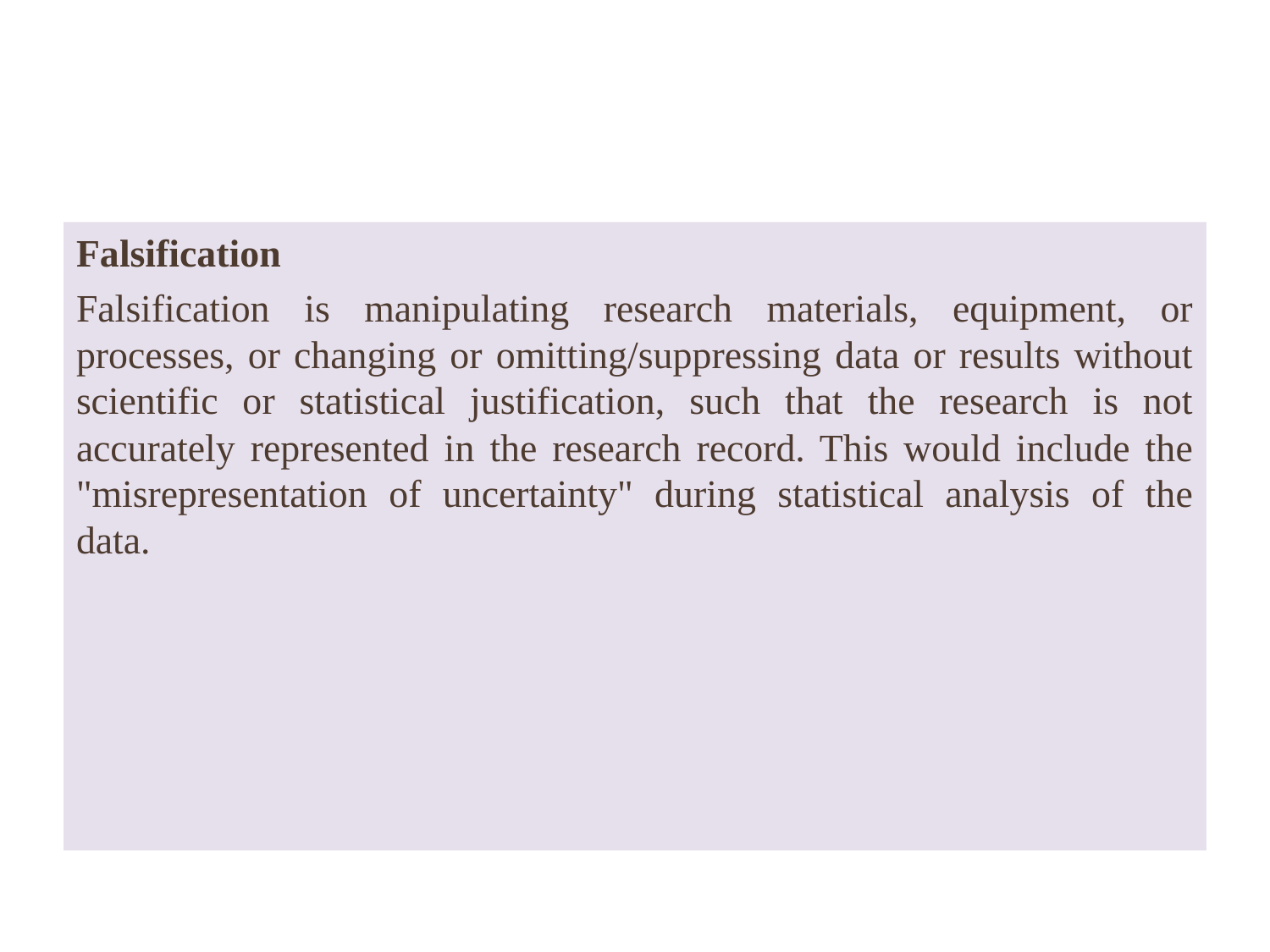

#
Falsification
Falsification is manipulating research materials, equipment, or processes, or changing or omitting/suppressing data or results without scientific or statistical justification, such that the research is not accurately represented in the research record. This would include the "misrepresentation of uncertainty" during statistical analysis of the data.